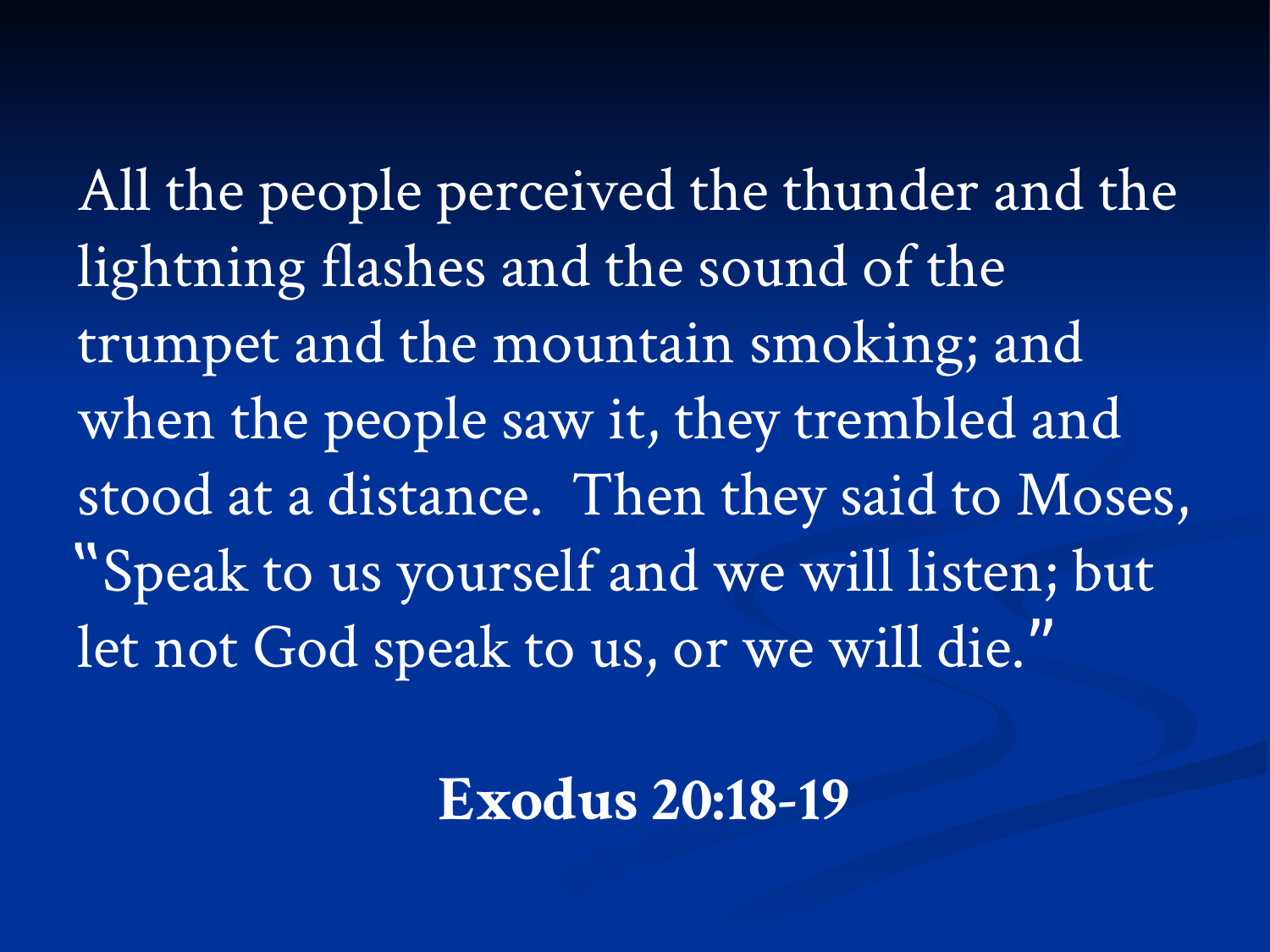

All the people perceived the thunder and the lightning flashes and the sound of the trumpet and the mountain smoking; and when the people saw it, they trembled and stood at a distance.  Then they said to Moses, “Speak to us yourself and we will listen; but let not God speak to us, or we will die.”

Exodus 20:18-19